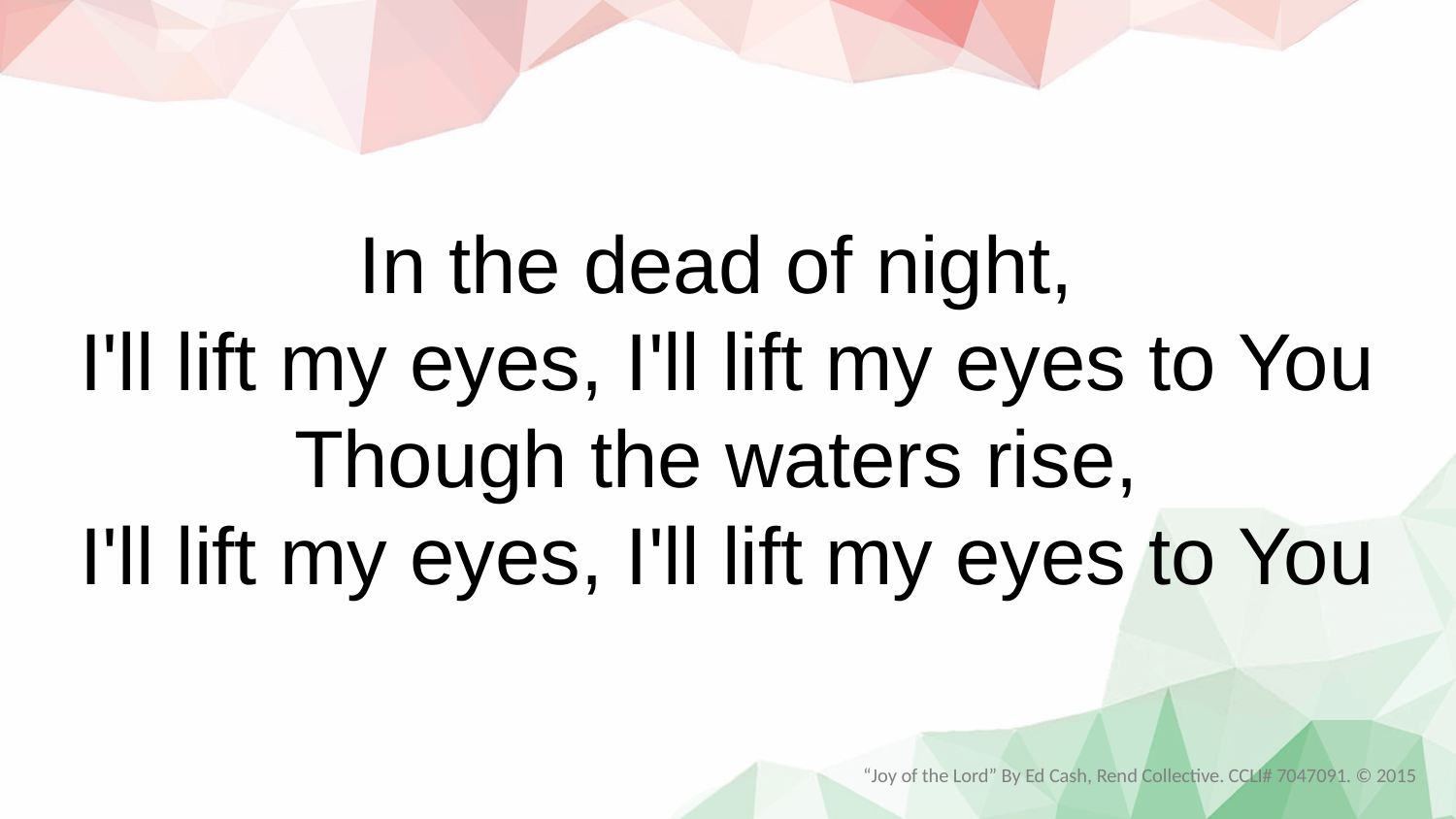

In the dead of night,
I'll lift my eyes, I'll lift my eyes to You
Though the waters rise,
I'll lift my eyes, I'll lift my eyes to You
“Joy of the Lord” By Ed Cash, Rend Collective. CCLI# 7047091. © 2015